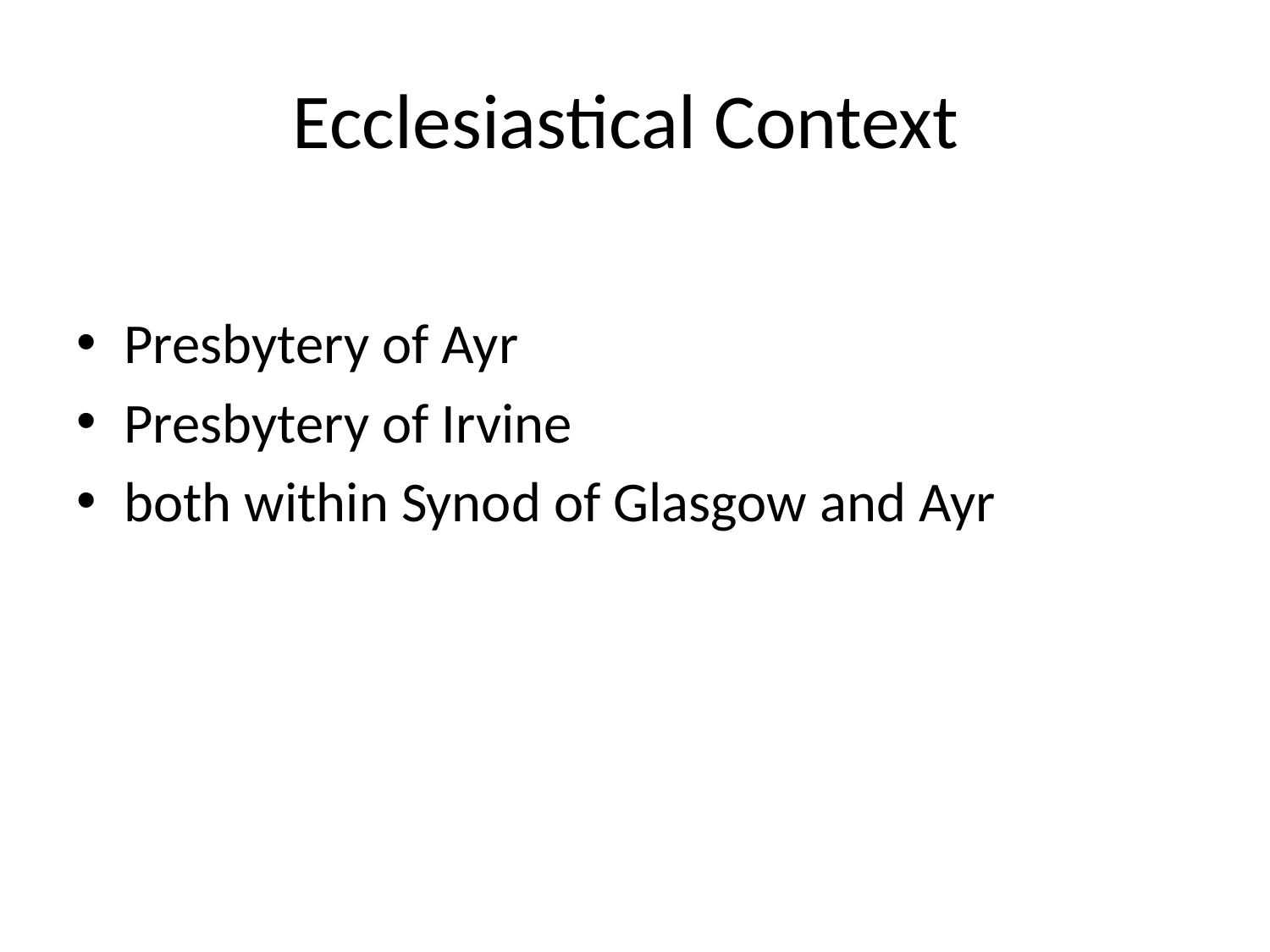

# Ecclesiastical Context

Presbytery of Ayr
Presbytery of Irvine
both within Synod of Glasgow and Ayr